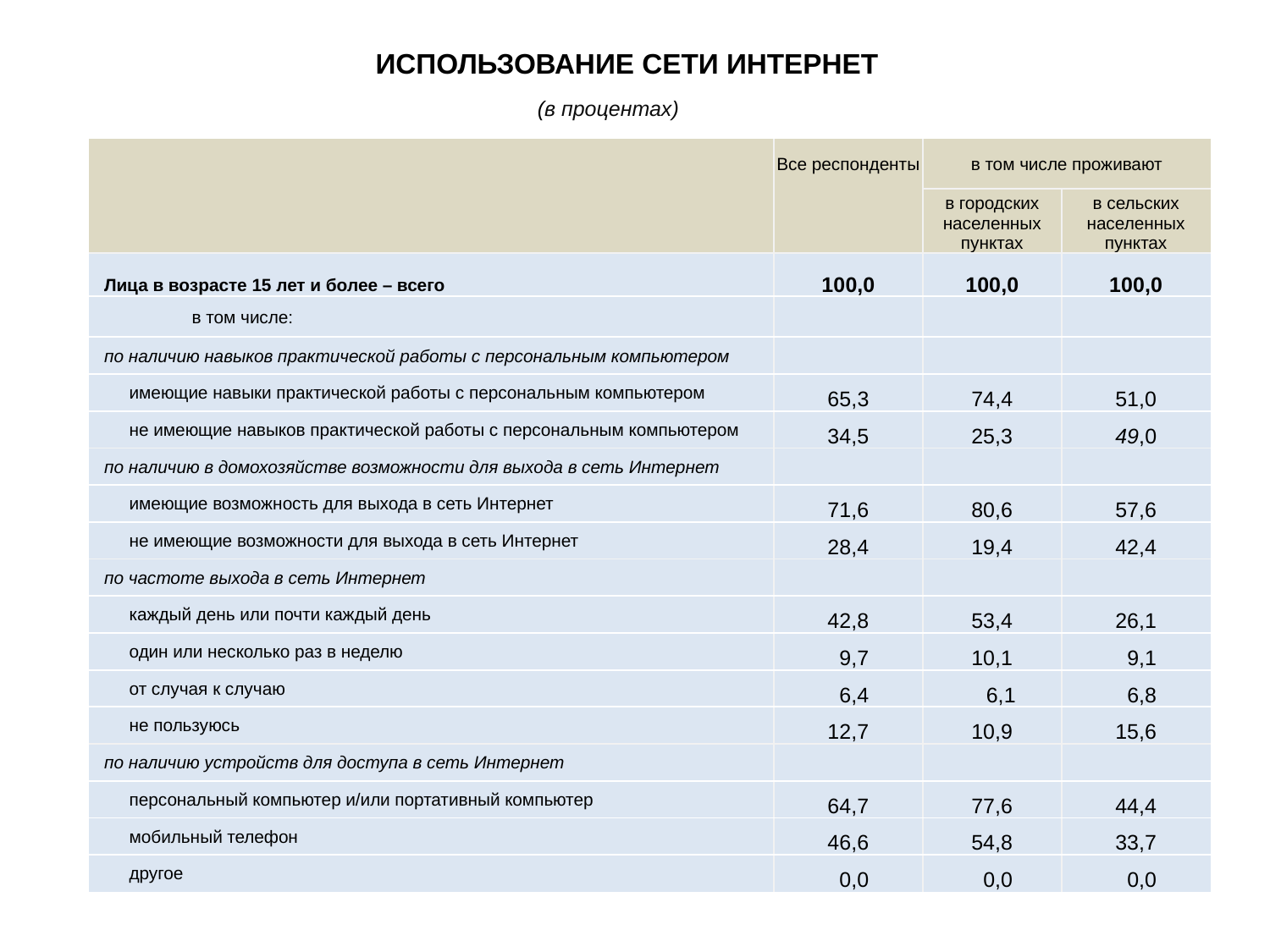

ИСПОЛЬЗОВАНИЕ СЕТИ ИНТЕРНЕТ
(в процентах)
|  | Все респонденты | в том числе проживают |  |
| --- | --- | --- | --- |
|  |  | в городских населенных пунктах | в сельских населенных пунктах |
| Лица в возрасте 15 лет и более – всего | 100,0 | 100,0 | 100,0 |
| в том числе: |  |  |  |
| по наличию навыков практической работы с персональным компьютером |  |  |  |
| имеющие навыки практической работы с персональным компьютером | 65,3 | 74,4 | 51,0 |
| не имеющие навыков практической работы с персональным компьютером | 34,5 | 25,3 | 49,0 |
| по наличию в домохозяйстве возможности для выхода в сеть Интернет |  |  |  |
| имеющие возможность для выхода в сеть Интернет | 71,6 | 80,6 | 57,6 |
| не имеющие возможности для выхода в сеть Интернет | 28,4 | 19,4 | 42,4 |
| по частоте выхода в сеть Интернет |  |  |  |
| каждый день или почти каждый день | 42,8 | 53,4 | 26,1 |
| один или несколько раз в неделю | 9,7 | 10,1 | 9,1 |
| от случая к случаю | 6,4 | 6,1 | 6,8 |
| не пользуюсь | 12,7 | 10,9 | 15,6 |
| по наличию устройств для доступа в сеть Интернет |  |  |  |
| персональный компьютер и/или портативный компьютер | 64,7 | 77,6 | 44,4 |
| мобильный телефон | 46,6 | 54,8 | 33,7 |
| другое | 0,0 | 0,0 | 0,0 |